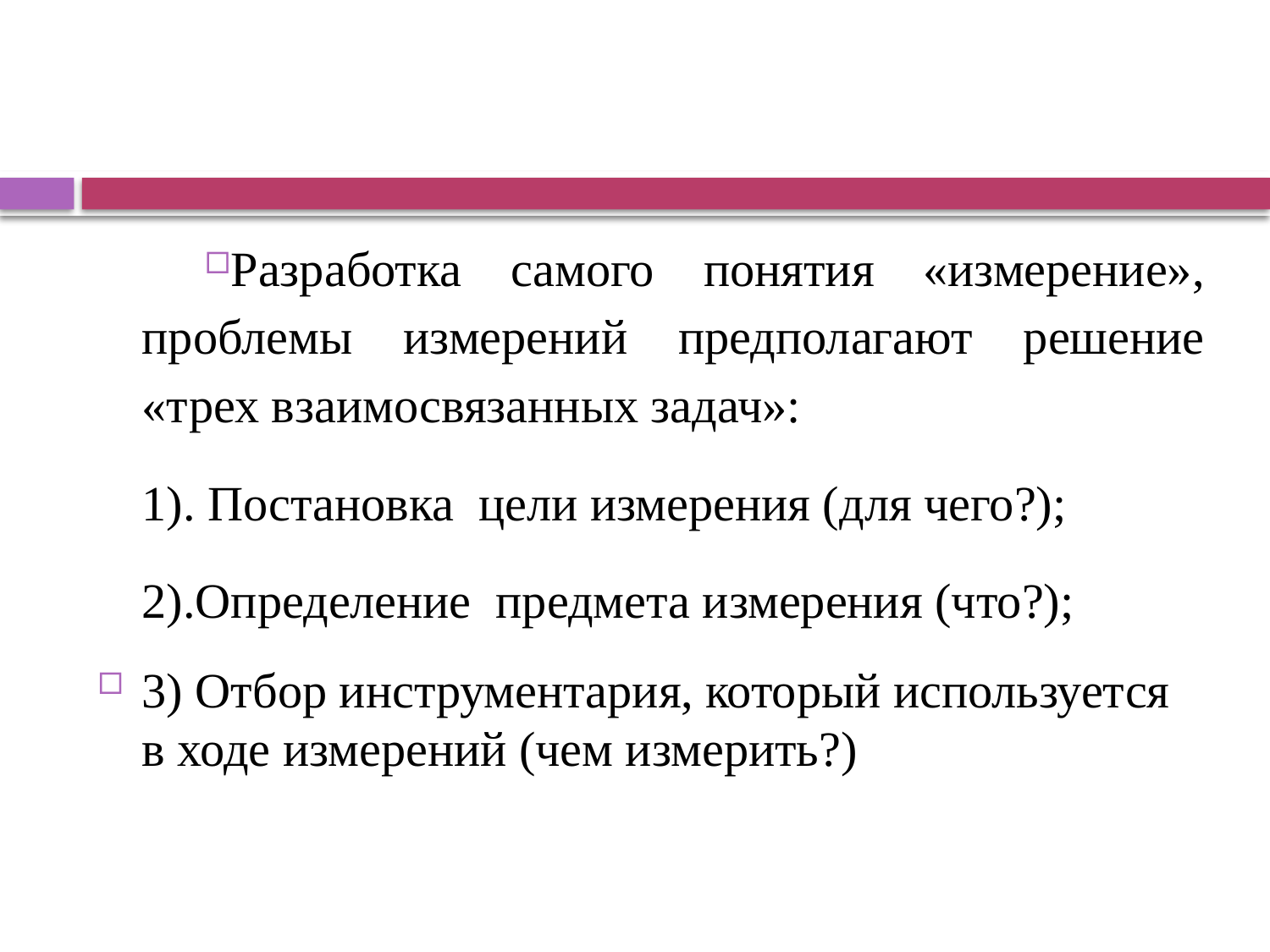

#
Разработка самого понятия «измерение», проблемы измерений предполагают решение «трех взаимосвязанных задач»:
1). Постановка  цели измерения (для чего?);
2).Определение  предмета измерения (что?);
3) Отбор инструментария, который используется в ходе измерений (чем измерить?)